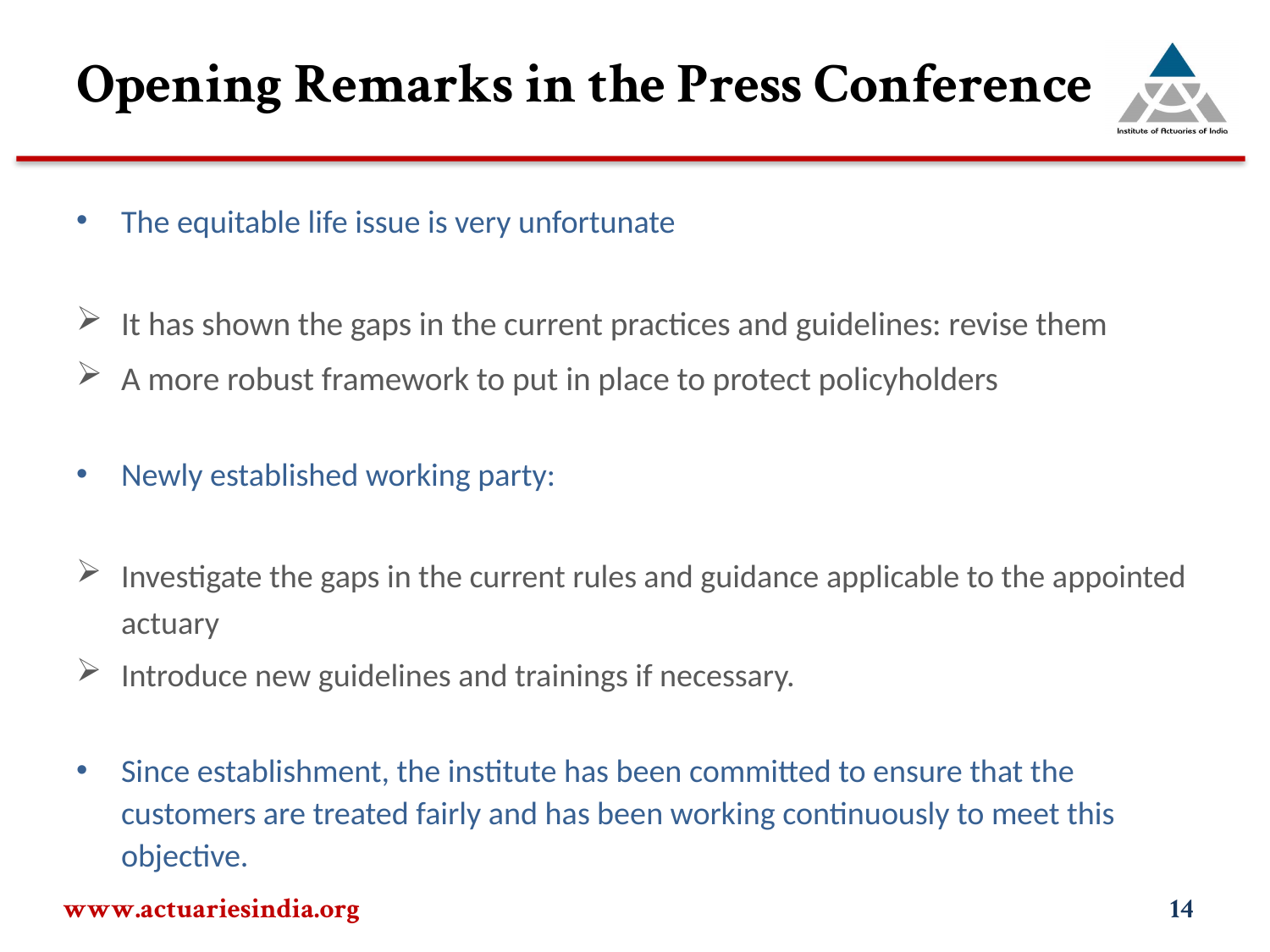

# Opening Remarks in the Press Conference
The equitable life issue is very unfortunate

It has shown the gaps in the current practices and guidelines: revise them
A more robust framework to put in place to protect policyholders

Newly established working party:

Investigate the gaps in the current rules and guidance applicable to the appointed actuary
Introduce new guidelines and trainings if necessary.

Since establishment, the institute has been committed to ensure that the customers are treated fairly and has been working continuously to meet this objective.

www.actuariesindia.org
14